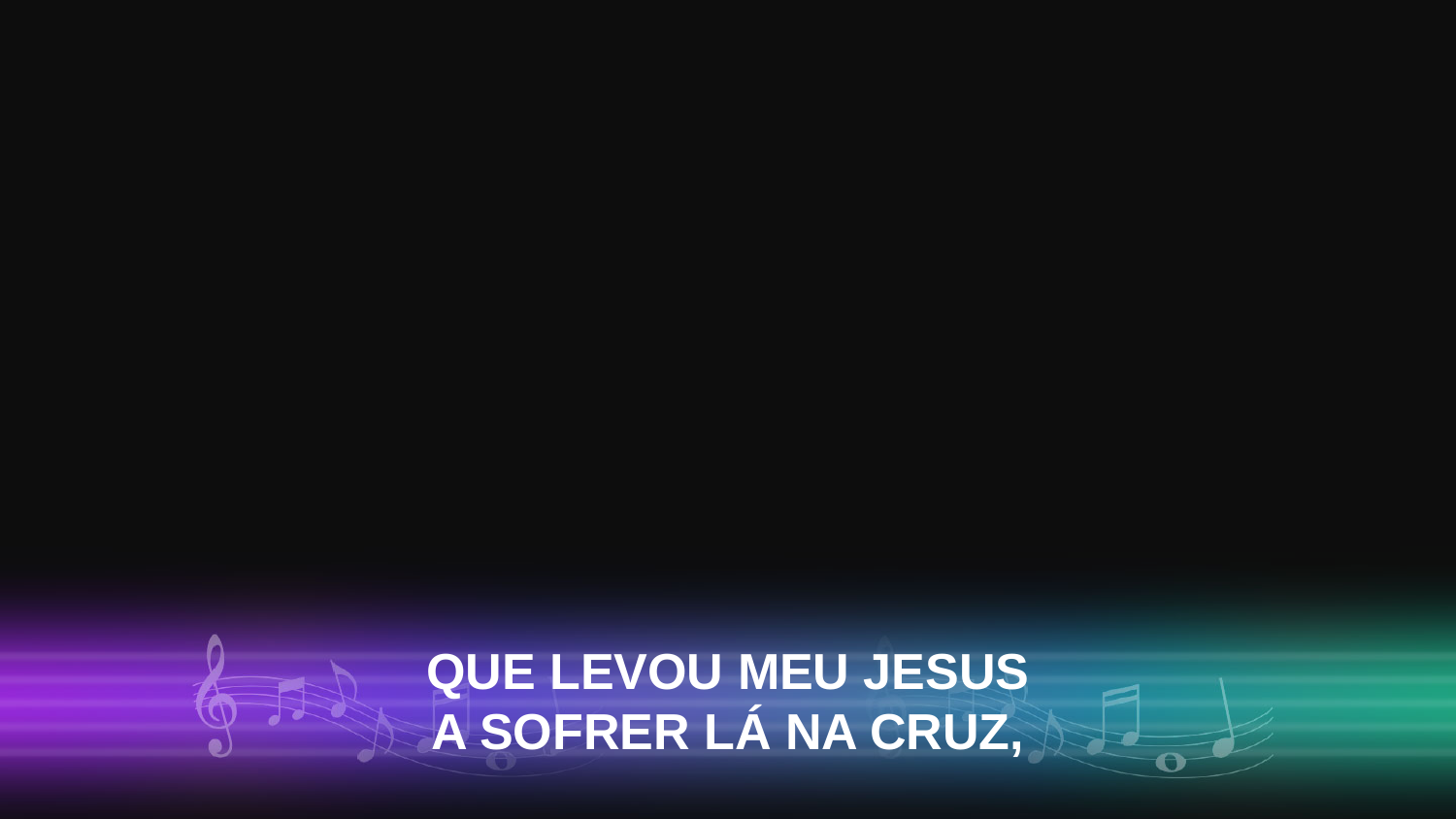

QUE LEVOU MEU JESUS
A SOFRER LÁ NA CRUZ,